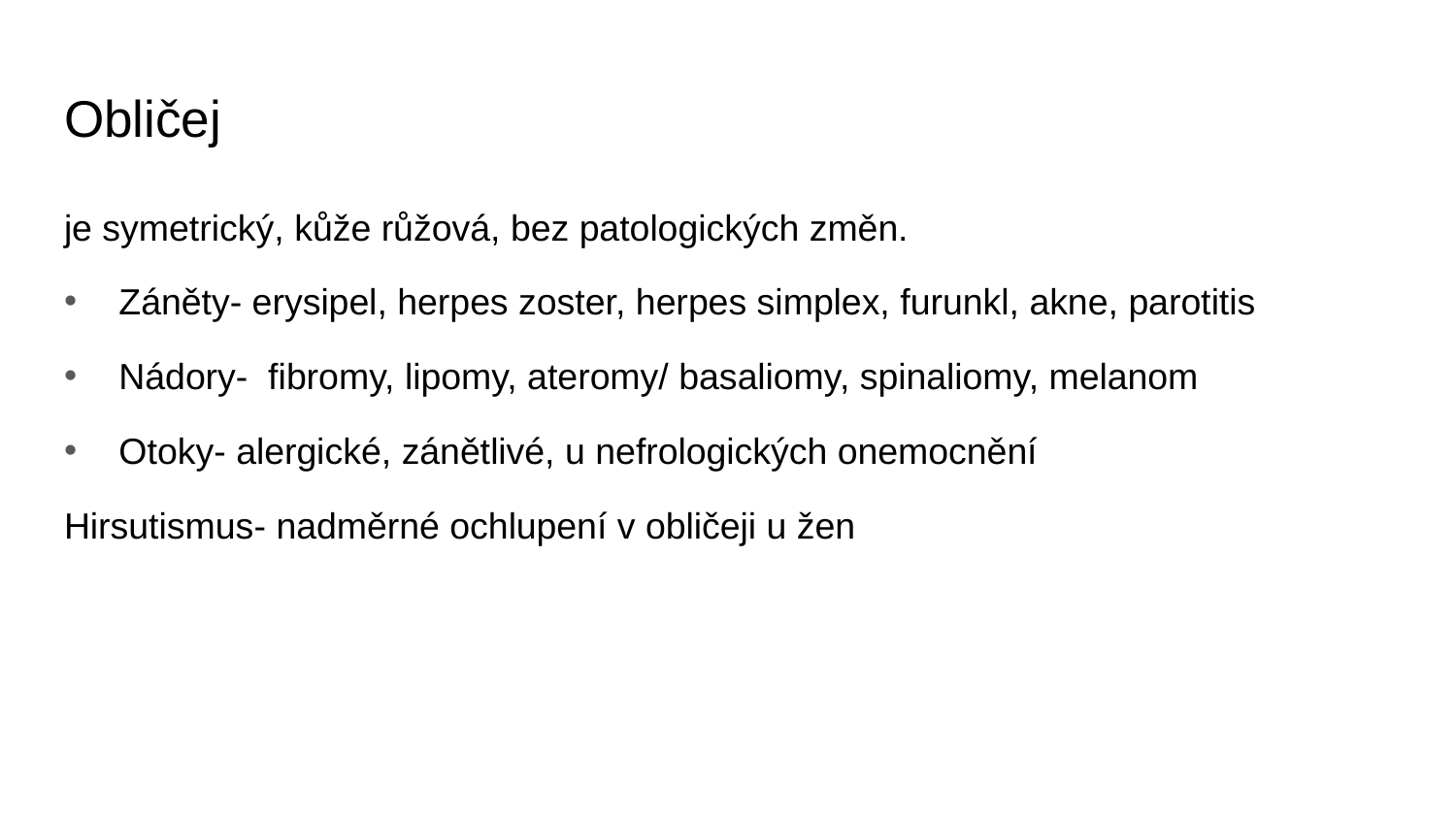

# Obličej
je symetrický, kůže růžová, bez patologických změn.
Záněty- erysipel, herpes zoster, herpes simplex, furunkl, akne, parotitis
Nádory-  fibromy, lipomy, ateromy/ basaliomy, spinaliomy, melanom
Otoky- alergické, zánětlivé, u nefrologických onemocnění
Hirsutismus- nadměrné ochlupení v obličeji u žen